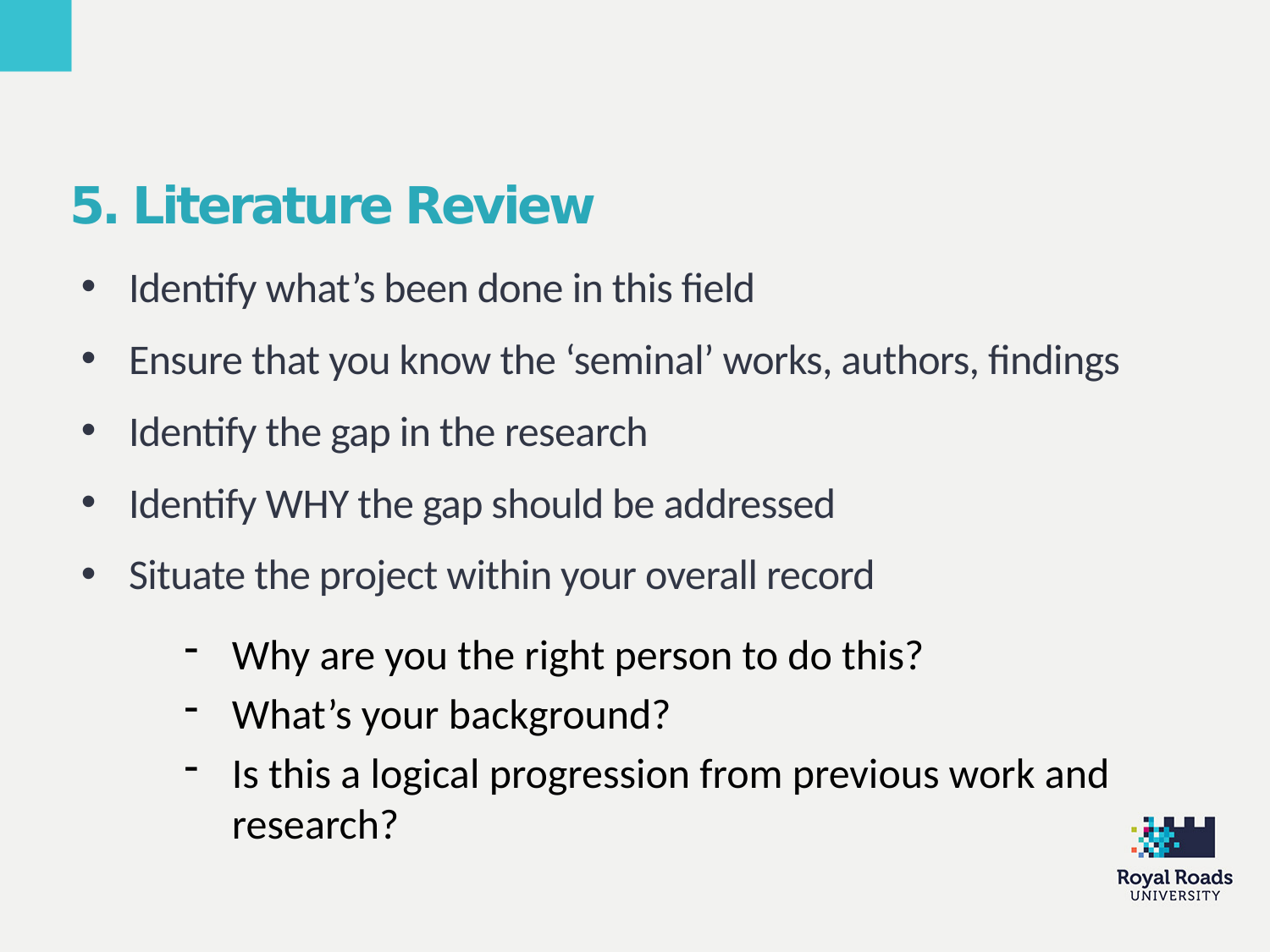

5. Literature Review
Identify what’s been done in this field
Ensure that you know the ‘seminal’ works, authors, findings
Identify the gap in the research
Identify WHY the gap should be addressed
Situate the project within your overall record
Why are you the right person to do this?
What’s your background?
Is this a logical progression from previous work and research?